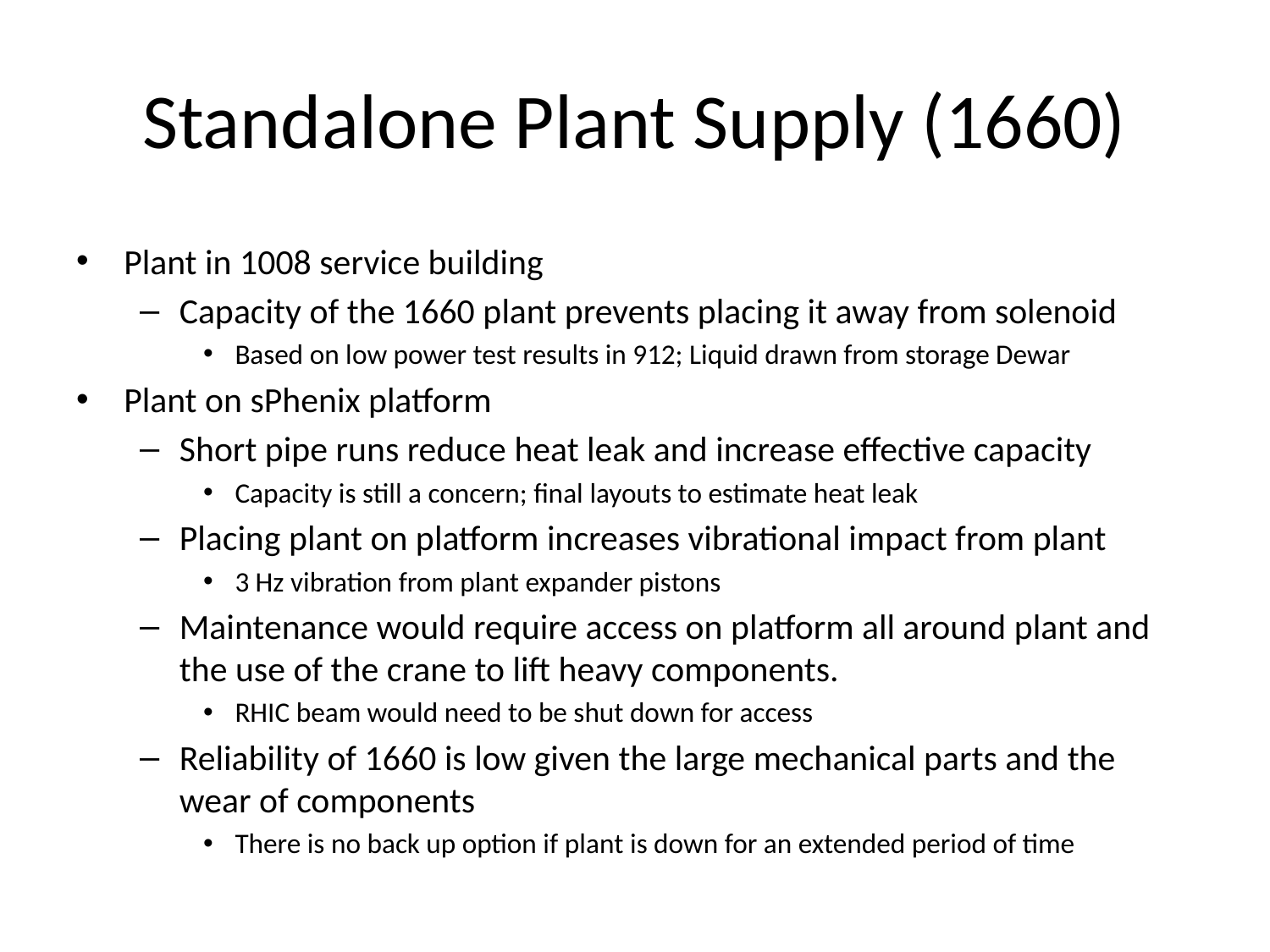

# Standalone Plant Supply (1660)
Plant in 1008 service building
Capacity of the 1660 plant prevents placing it away from solenoid
Based on low power test results in 912; Liquid drawn from storage Dewar
Plant on sPhenix platform
Short pipe runs reduce heat leak and increase effective capacity
Capacity is still a concern; final layouts to estimate heat leak
Placing plant on platform increases vibrational impact from plant
3 Hz vibration from plant expander pistons
Maintenance would require access on platform all around plant and the use of the crane to lift heavy components.
RHIC beam would need to be shut down for access
Reliability of 1660 is low given the large mechanical parts and the wear of components
There is no back up option if plant is down for an extended period of time